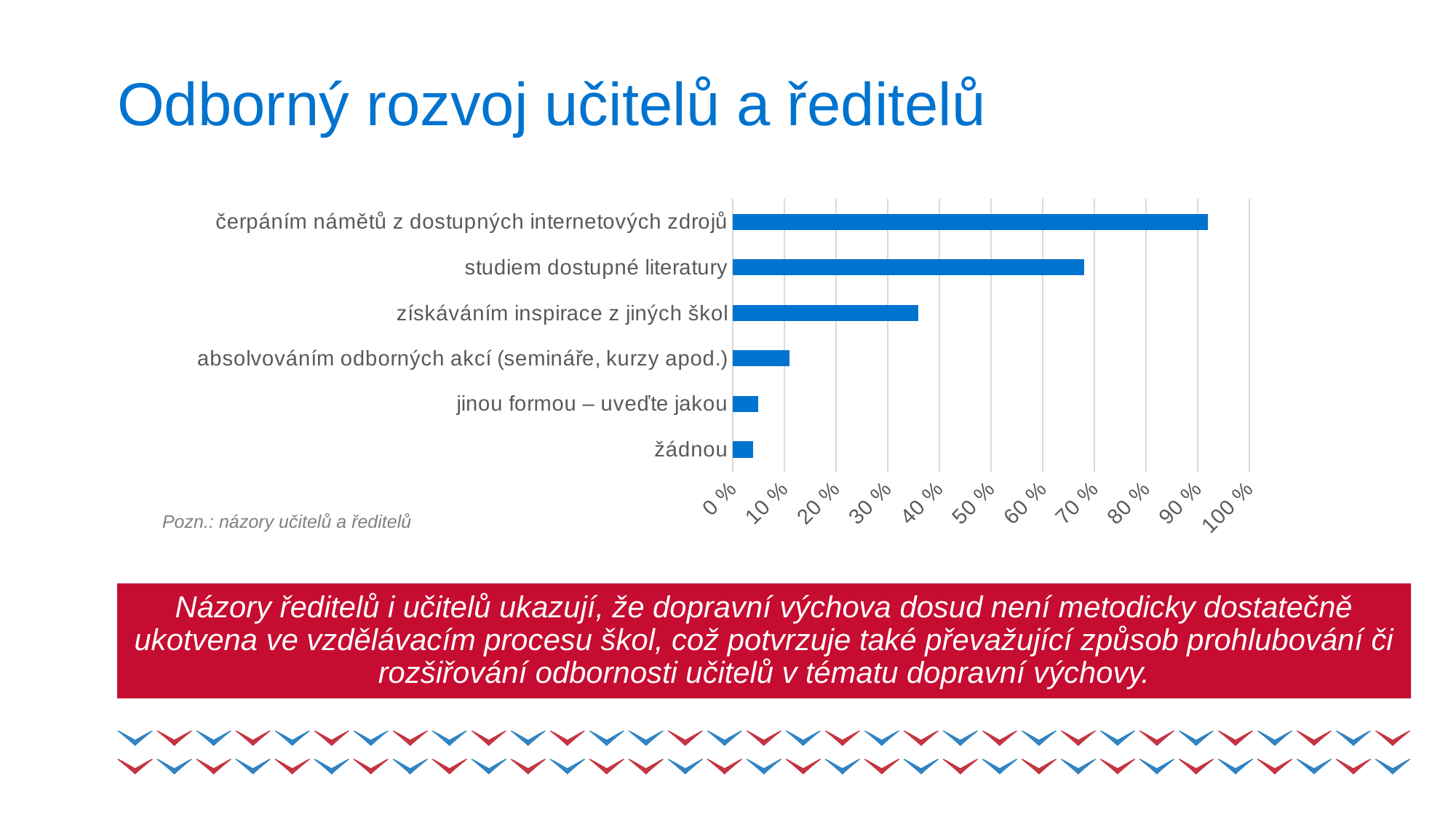

# Odborný rozvoj učitelů a ředitelů

### Chart

| Category | Podíl |
|---|---|
| žádnou | 0.04 |
| jinou formou – uveďte jakou | 0.05 |
| absolvováním odborných akcí (semináře, kurzy apod.) | 0.11 |
| získáváním inspirace z jiných škol | 0.36 |
| studiem dostupné literatury | 0.68 |
| čerpáním námětů z dostupných internetových zdrojů | 0.92 |
Pozn.: názory učitelů a ředitelů
Názory ředitelů i učitelů ukazují, že dopravní výchova dosud není metodicky dostatečně ukotvena ve vzdělávacím procesu škol, což potvrzuje také převažující způsob prohlubování či rozšiřování odbornosti učitelů v tématu dopravní výchovy.